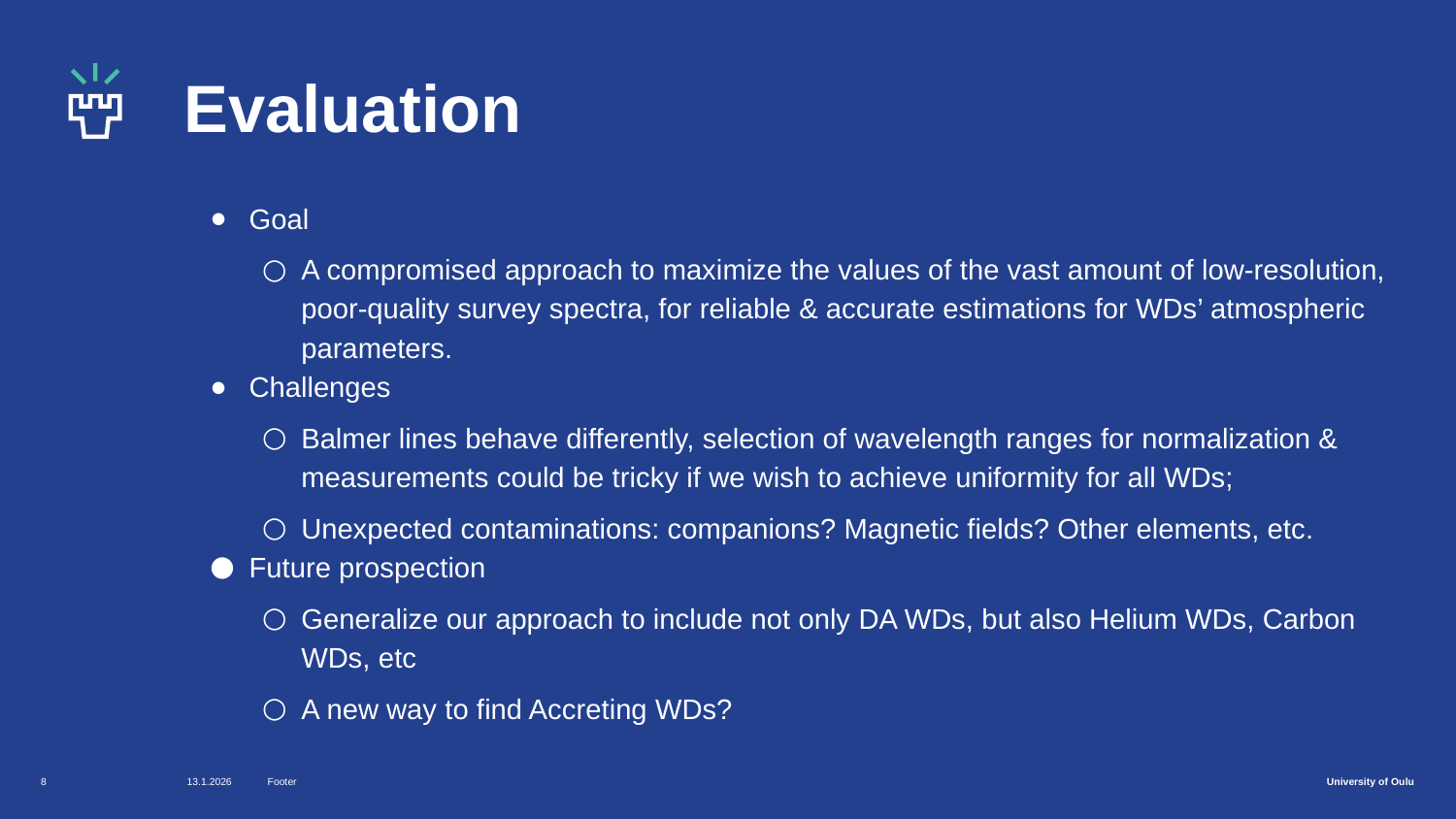

# Evaluation
Goal
A compromised approach to maximize the values of the vast amount of low-resolution, poor-quality survey spectra, for reliable & accurate estimations for WDs’ atmospheric parameters.
Challenges
Balmer lines behave differently, selection of wavelength ranges for normalization & measurements could be tricky if we wish to achieve uniformity for all WDs;
Unexpected contaminations: companions? Magnetic fields? Other elements, etc.
Future prospection
Generalize our approach to include not only DA WDs, but also Helium WDs, Carbon WDs, etc
A new way to find Accreting WDs?
8
13.1.2026
Footer